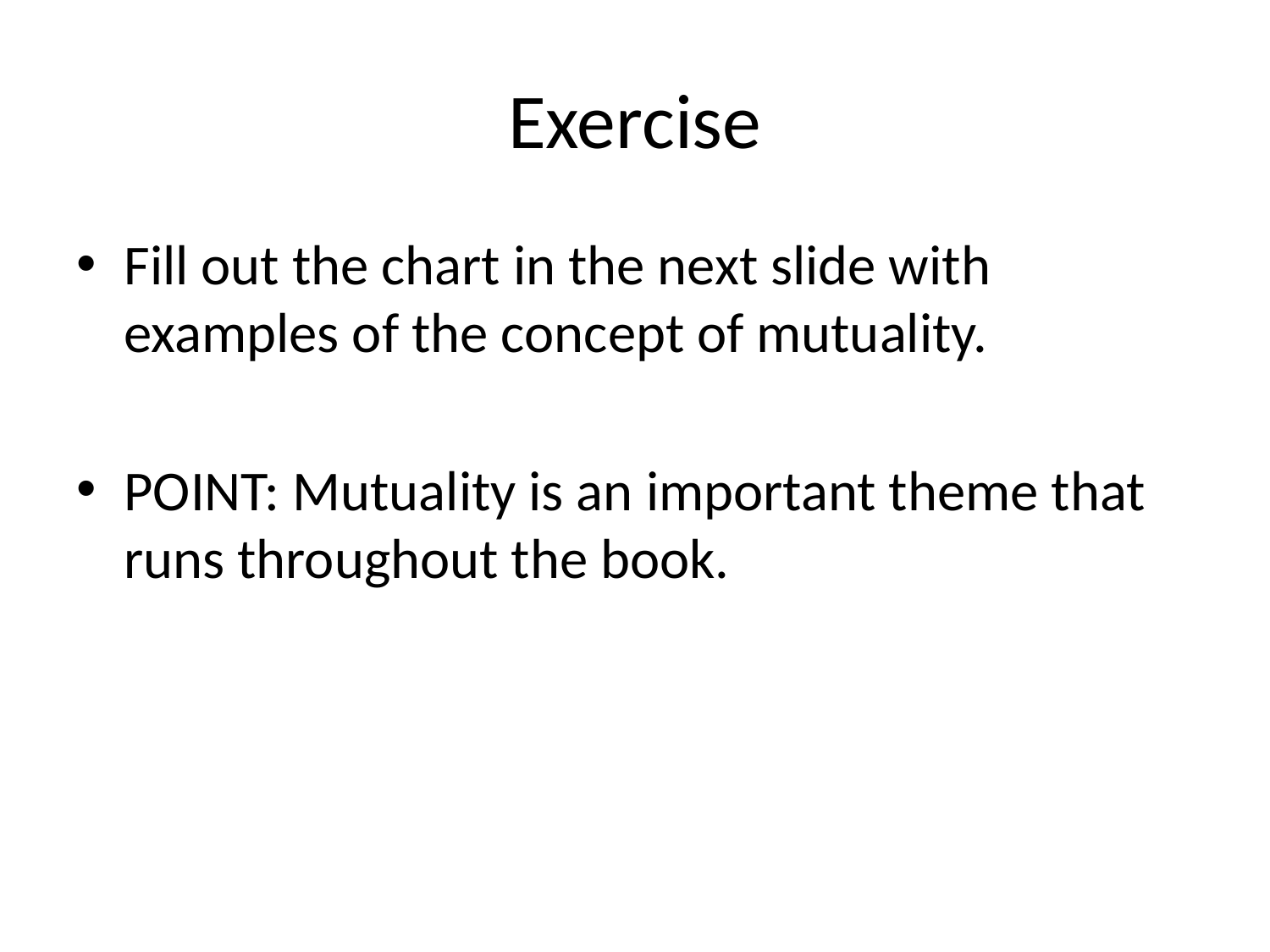

# Exercise
Fill out the chart in the next slide with examples of the concept of mutuality.

POINT: Mutuality is an important theme that runs throughout the book.